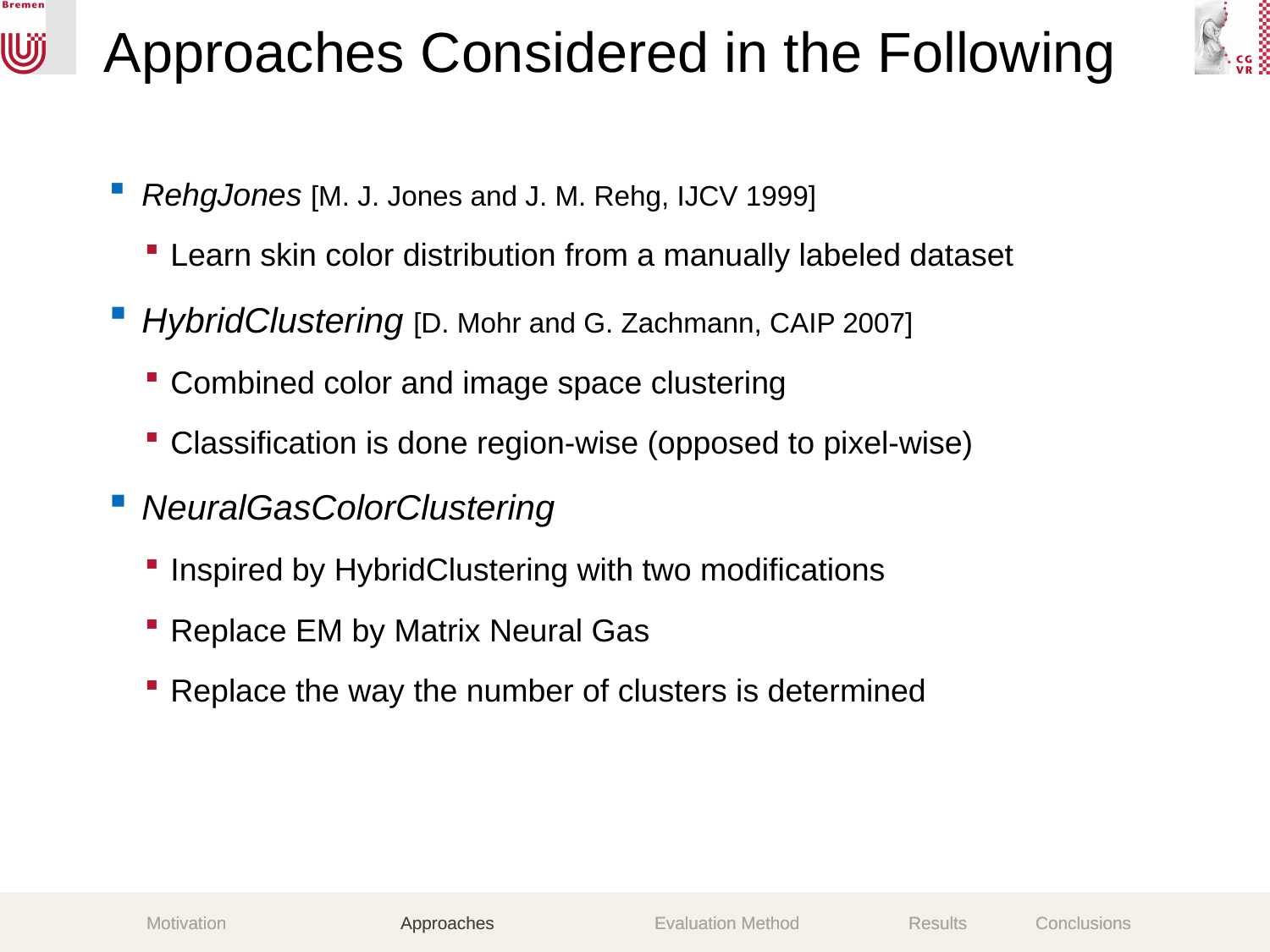

# Approaches Considered in the Following
RehgJones [M. J. Jones and J. M. Rehg, IJCV 1999]
Learn skin color distribution from a manually labeled dataset
HybridClustering [D. Mohr and G. Zachmann, CAIP 2007]
Combined color and image space clustering
Classification is done region-wise (opposed to pixel-wise)
NeuralGasColorClustering
Inspired by HybridClustering with two modifications
Replace EM by Matrix Neural Gas
Replace the way the number of clusters is determined
Motivation		Approaches		Evaluation Method	Results	Conclusions